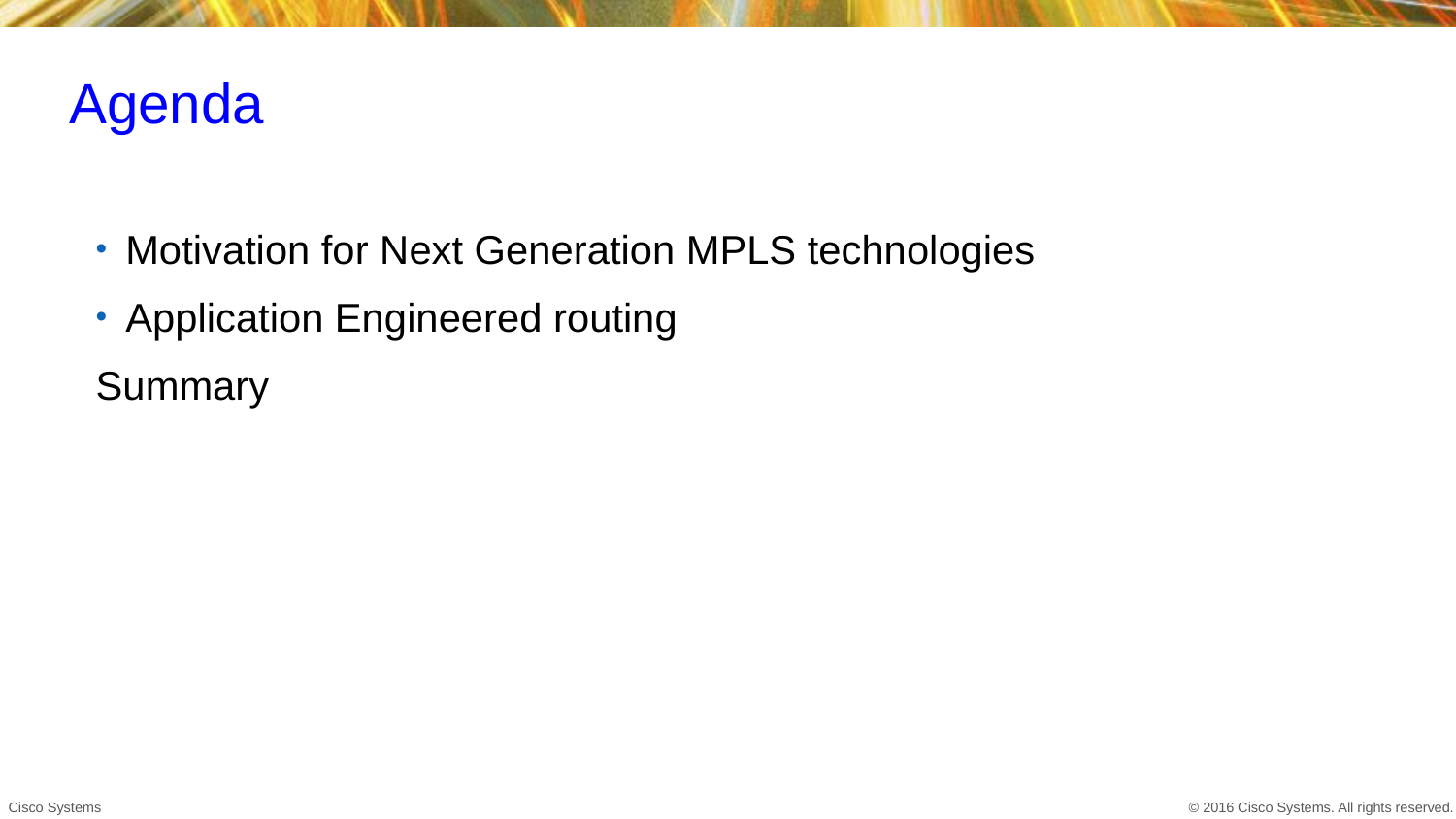

# Agenda
Motivation for Next Generation MPLS technologies
Application Engineered routing
Summary